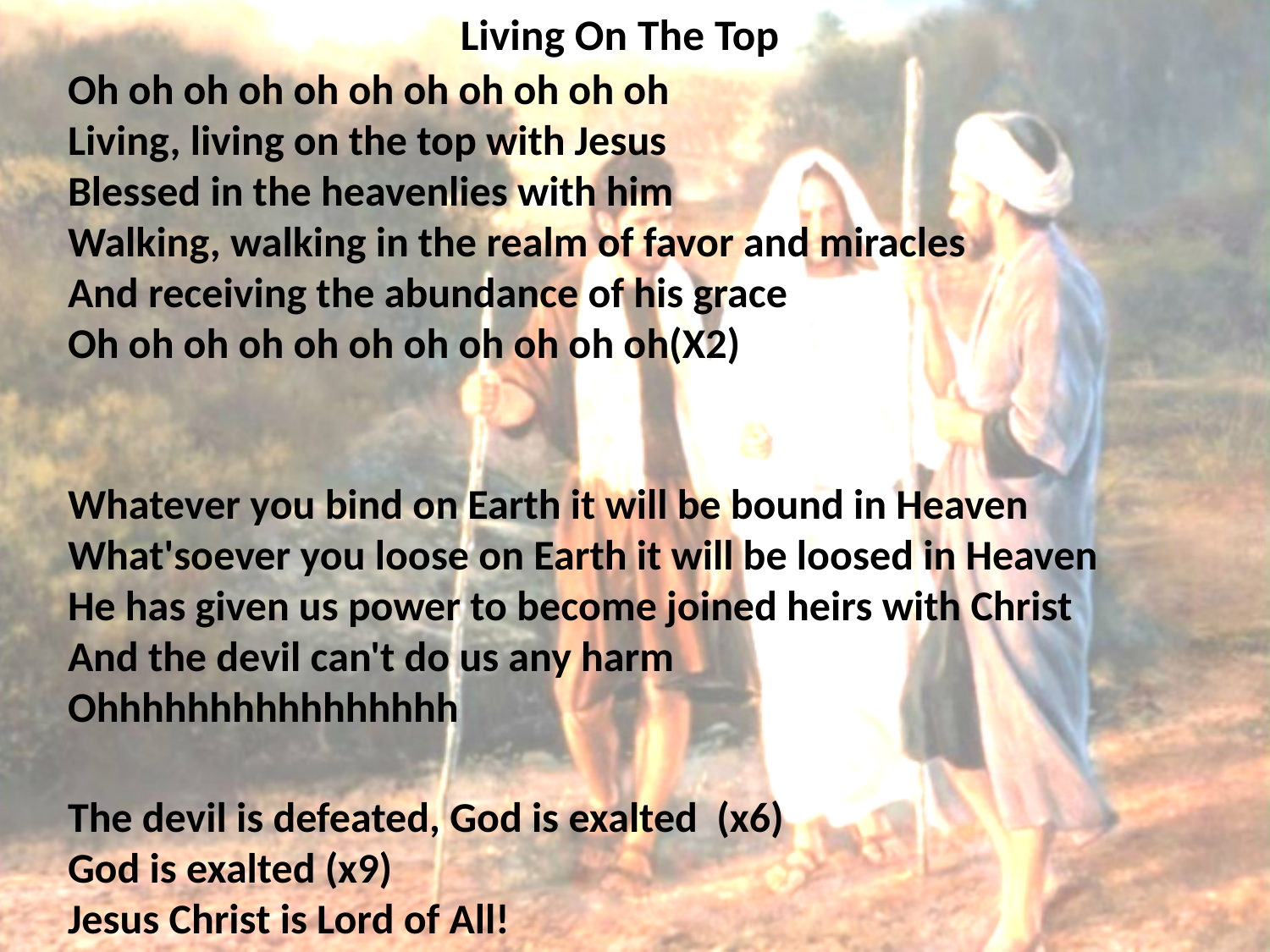

# Living On The Top
Oh oh oh oh oh oh oh oh oh oh oh
Living, living on the top with Jesus
Blessed in the heavenlies with him
Walking, walking in the realm of favor and miracles
And receiving the abundance of his grace
Oh oh oh oh oh oh oh oh oh oh oh(X2)
Whatever you bind on Earth it will be bound in Heaven
What'soever you loose on Earth it will be loosed in Heaven
He has given us power to become joined heirs with Christ
And the devil can't do us any harm
Ohhhhhhhhhhhhhhhh
The devil is defeated, God is exalted  (x6)
God is exalted (x9)
Jesus Christ is Lord of All!